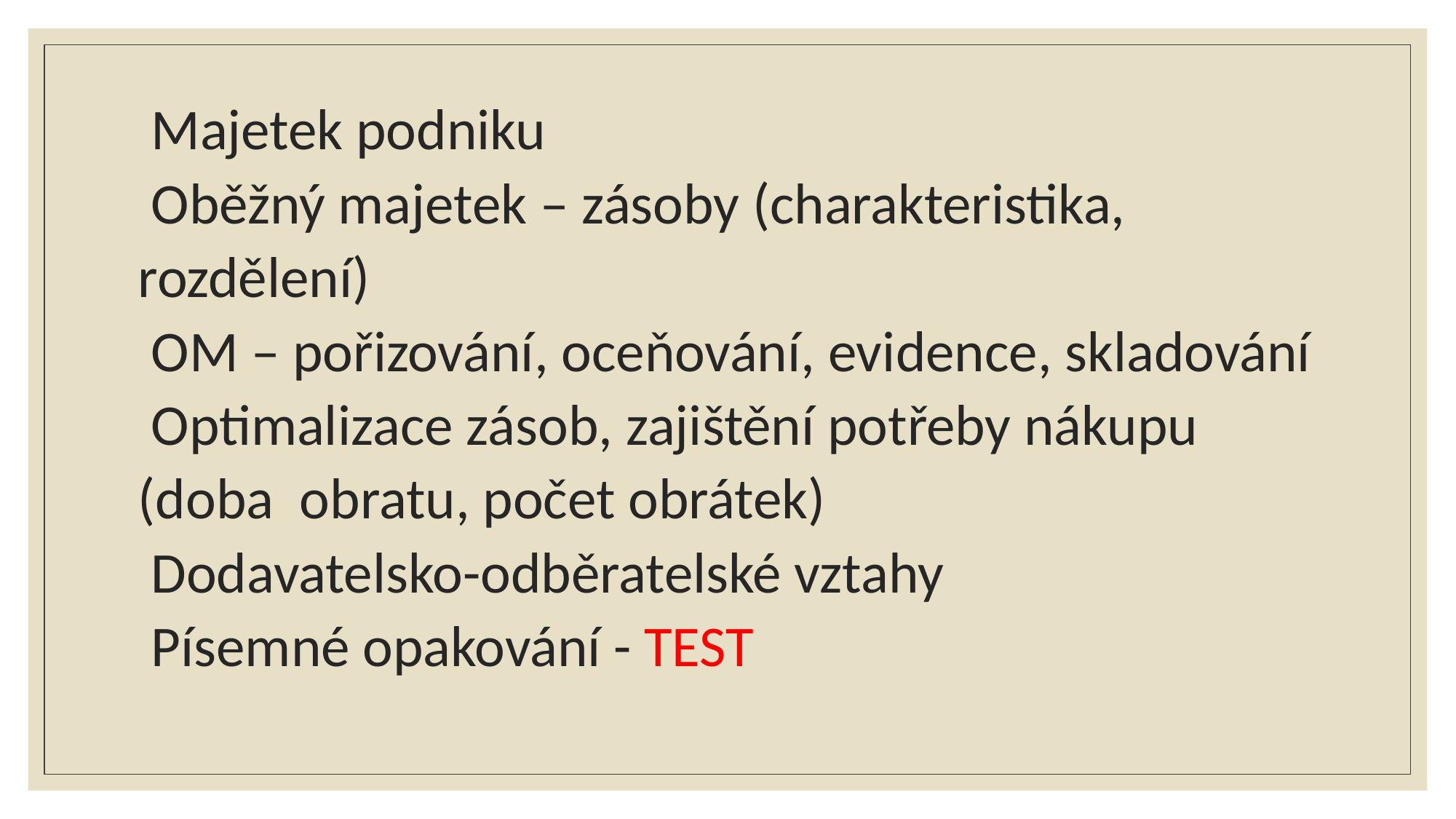

# Majetek podniku Oběžný majetek – zásoby (charakteristika, rozdělení) OM – pořizování, oceňování, evidence, skladování Optimalizace zásob, zajištění potřeby nákupu (doba  obratu, počet obrátek) Dodavatelsko-odběratelské vztahy Písemné opakování - TEST